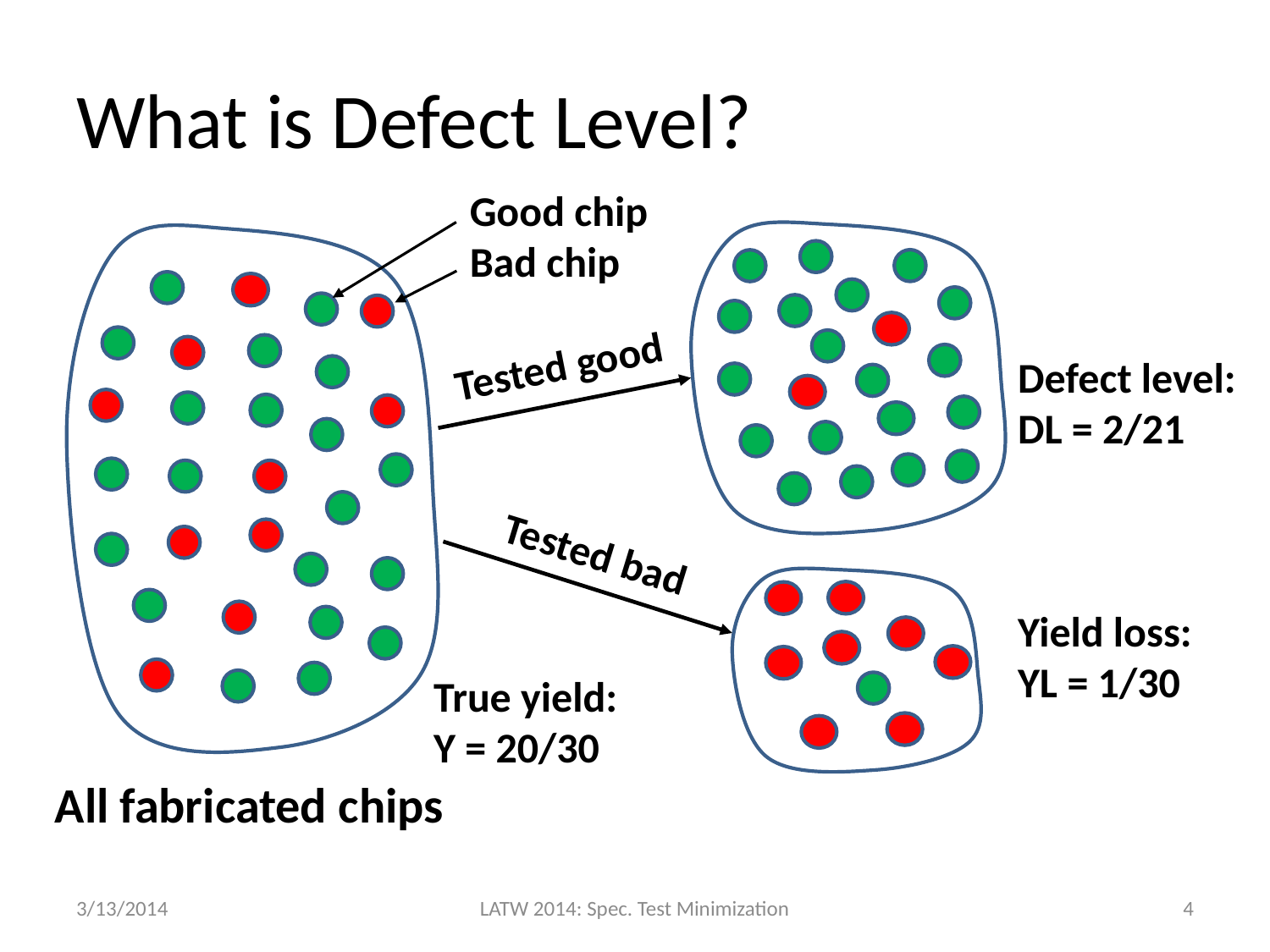

# What is Defect Level?
Good chip
Bad chip

Tested good

Defect level:
DL = 2/21

Yield loss:
YL = 1/30

Tested bad

True yield:
Y = 20/30

All fabricated chips
3/13/2014
LATW 2014: Spec. Test Minimization
4